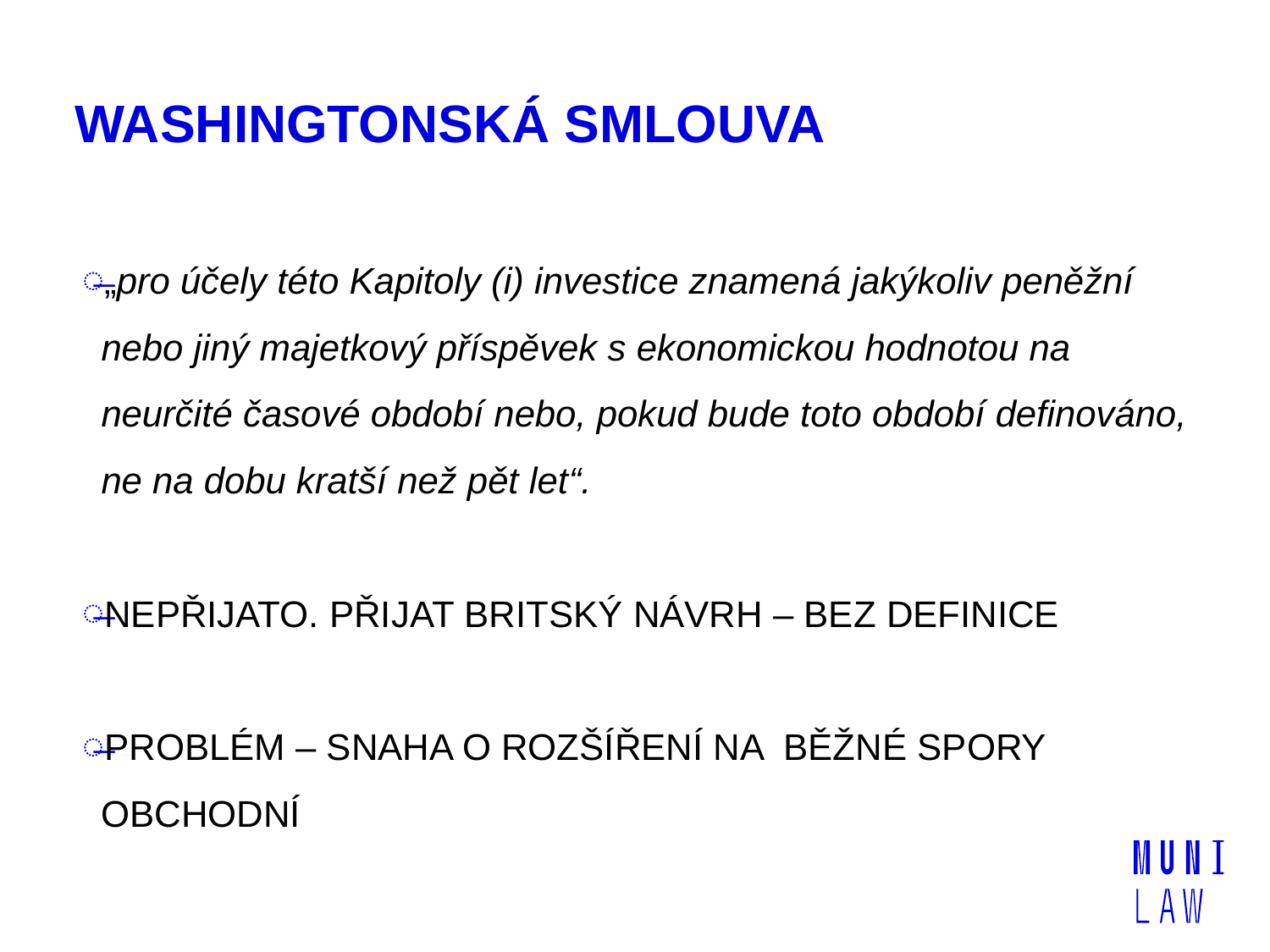

# WASHINGTONSKÁ SMLOUVA
„pro účely této Kapitoly (i) investice znamená jakýkoliv peněžní nebo jiný majetkový příspěvek s ekonomickou hodnotou na neurčité časové období nebo, pokud bude toto období definováno, ne na dobu kratší než pět let“.

NEPŘIJATO. PŘIJAT BRITSKÝ NÁVRH – BEZ DEFINICE

PROBLÉM – SNAHA O ROZŠÍŘENÍ NA  BĚŽNÉ SPORY OBCHODNÍ